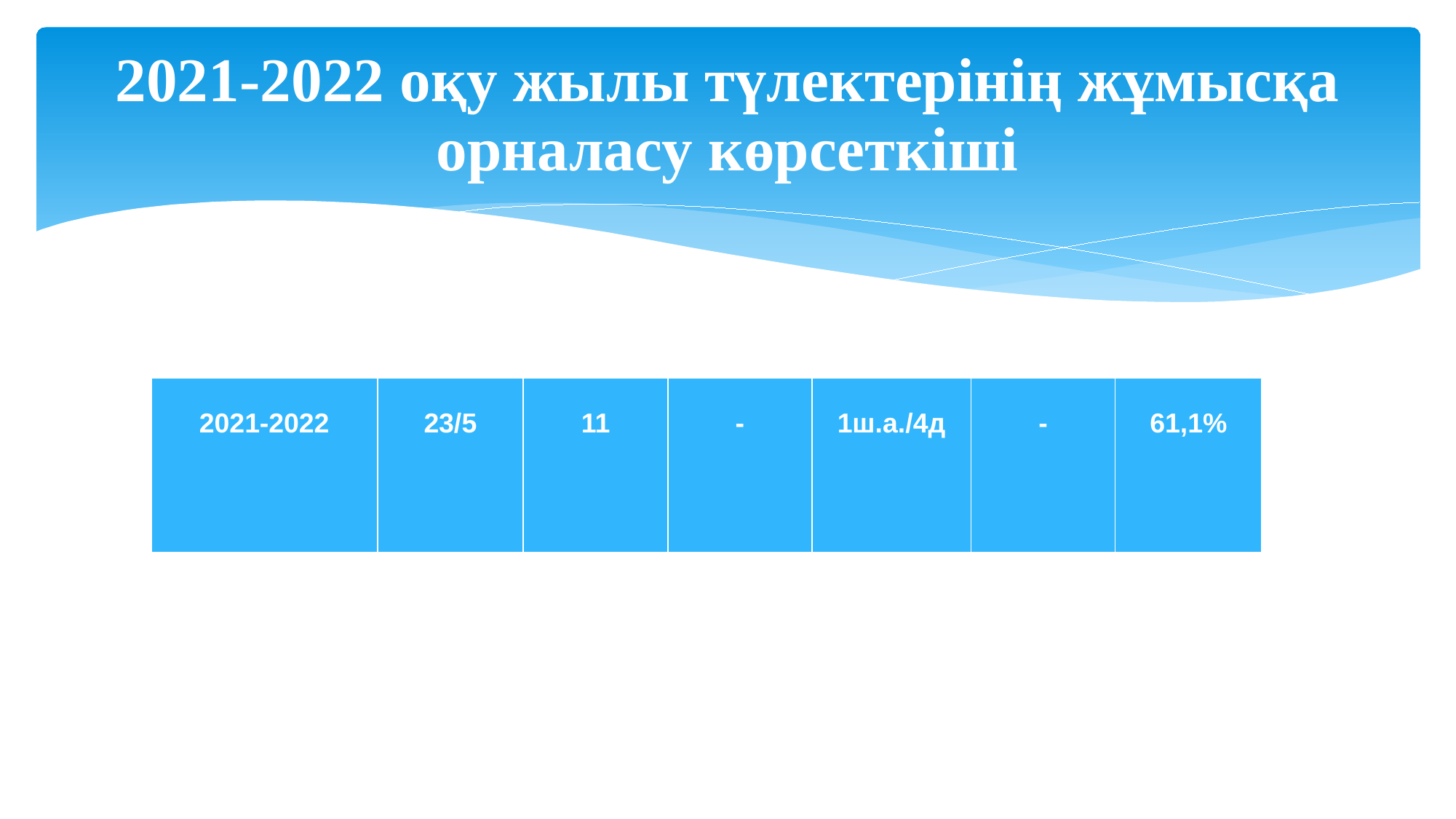

# 2021-2022 оқу жылы түлектерінің жұмысқа орналасу көрсеткіші
| 2021-2022 | 23/5 | 11 | - | 1ш.а./4д | - | 61,1% |
| --- | --- | --- | --- | --- | --- | --- |